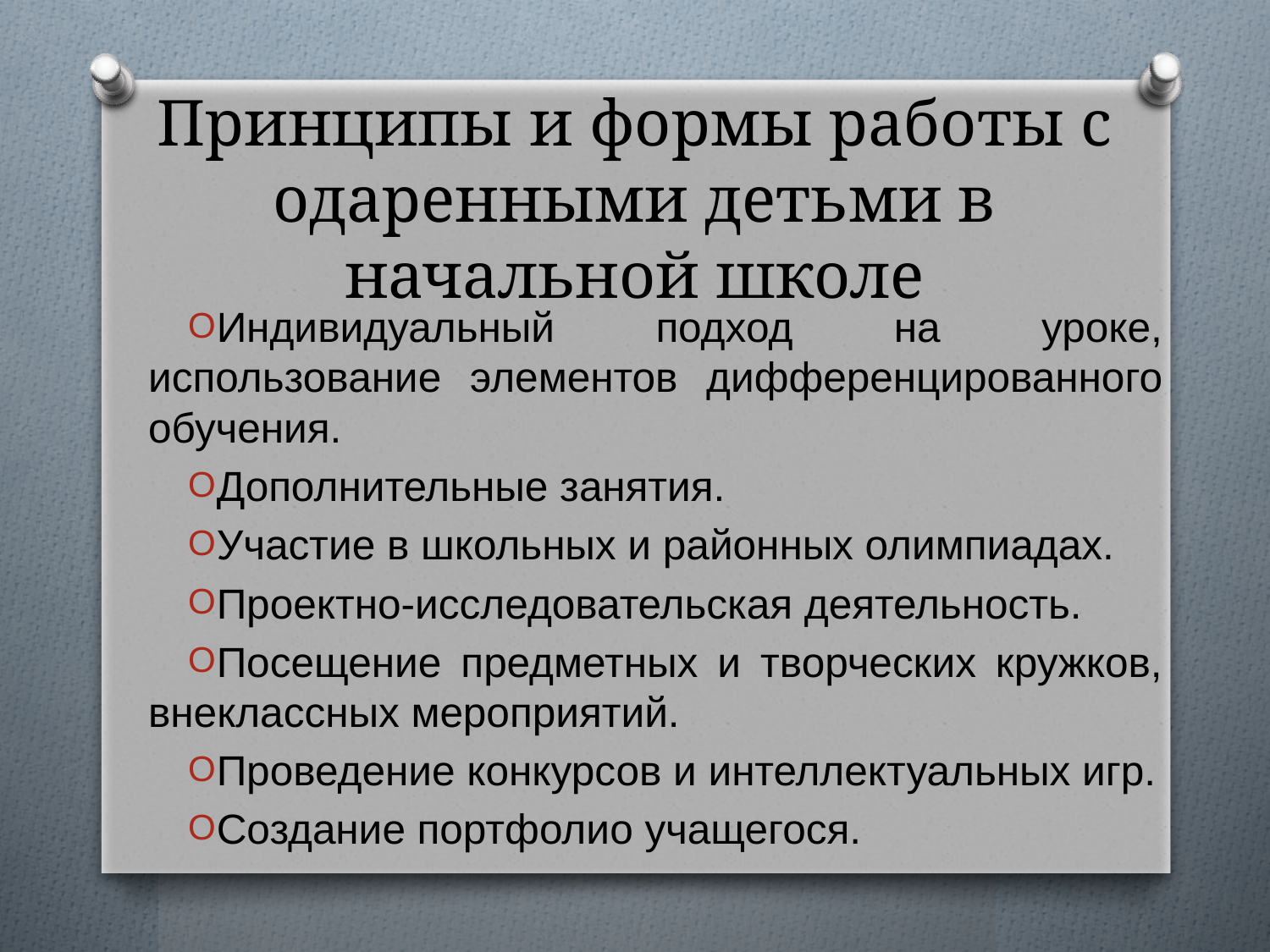

# Принципы и формы работы с одаренными детьми в начальной школе
Индивидуальный подход на уроке, использование элементов дифференцированного обучения.
Дополнительные занятия.
Участие в школьных и районных олимпиадах.
Проектно-исследовательская деятельность.
Посещение предметных и творческих кружков, внеклассных мероприятий.
Проведение конкурсов и интеллектуальных игр.
Создание портфолио учащегося.